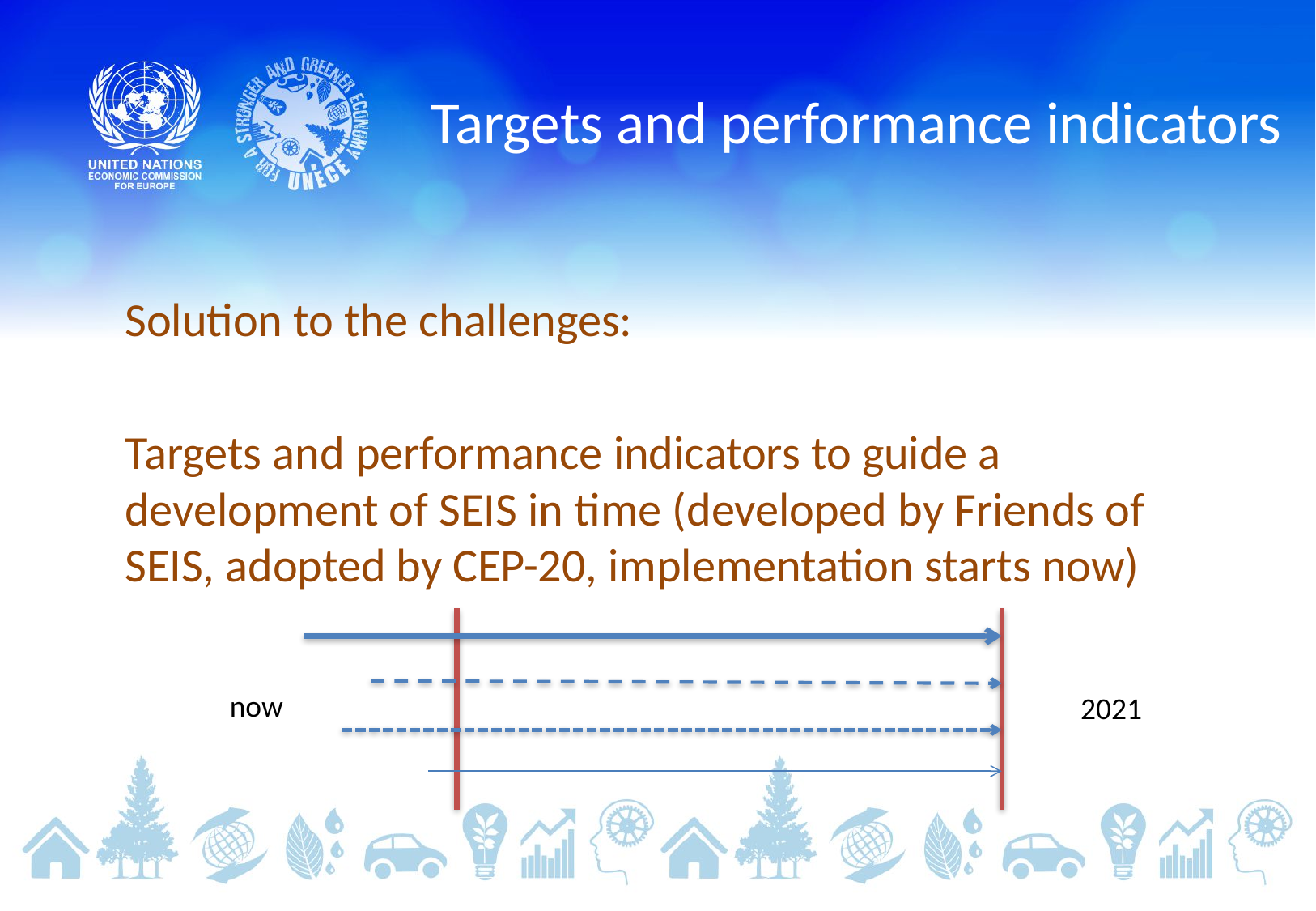

# Targets and performance indicators
Solution to the challenges:

Targets and performance indicators to guide a development of SEIS in time (developed by Friends of SEIS, adopted by CEP-20, implementation starts now)

now
2021